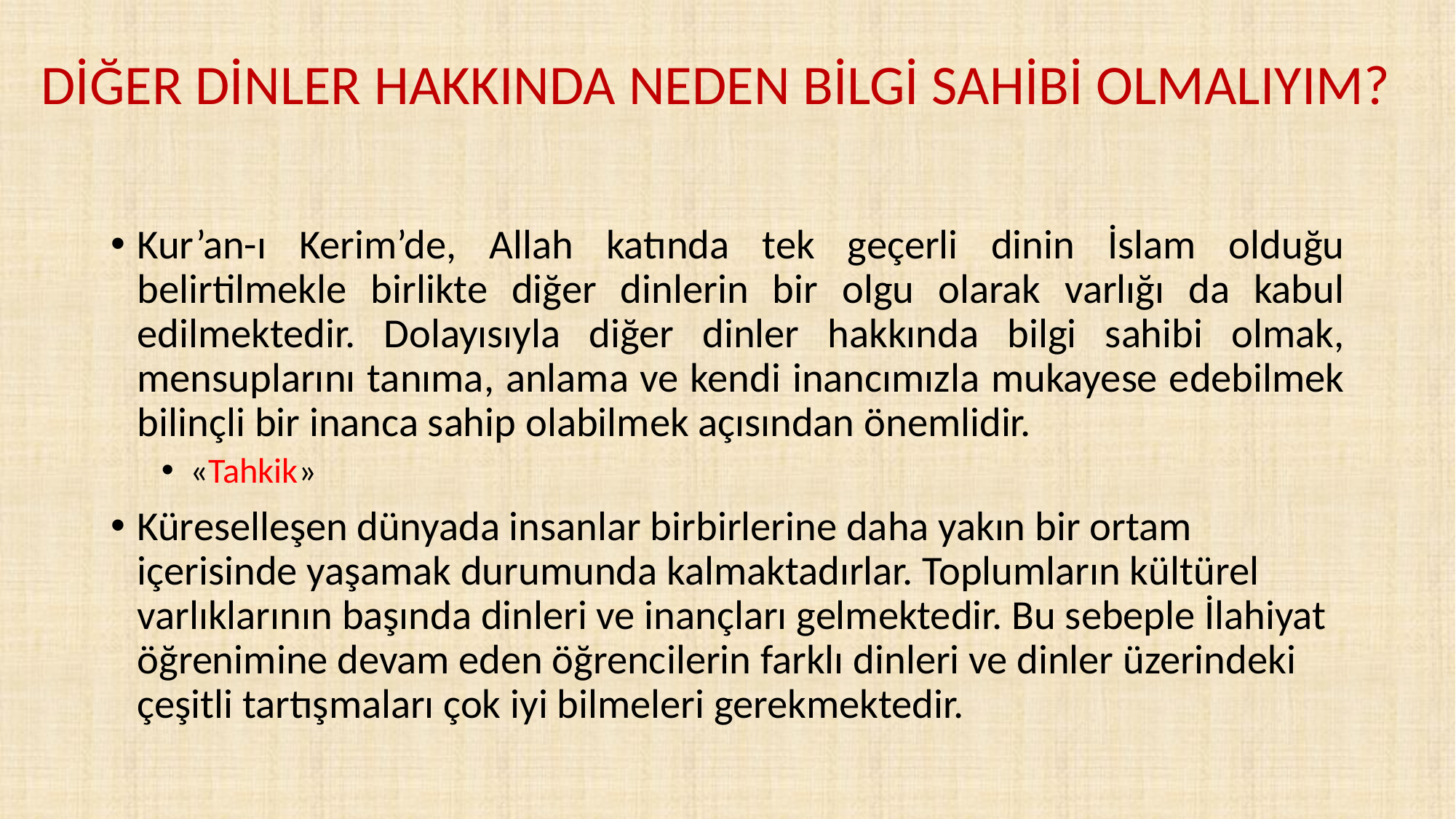

# DİĞER DİNLER HAKKINDA NEDEN BİLGİ SAHİBİ OLMALIYIM?
Kur’an-ı Kerim’de, Allah katında tek geçerli dinin İslam olduğu belirtilmekle birlikte diğer dinlerin bir olgu olarak varlığı da kabul edilmektedir. Dolayısıyla diğer dinler hakkında bilgi sahibi olmak, mensuplarını tanıma, anlama ve kendi inancımızla mukayese edebilmek bilinçli bir inanca sahip olabilmek açısından önemlidir.
«Tahkik»
Küreselleşen dünyada insanlar birbirlerine daha yakın bir ortam içerisinde yaşamak durumunda kalmaktadırlar. Toplumların kültürel varlıklarının başında dinleri ve inançları gelmektedir. Bu sebeple İlahiyat öğrenimine devam eden öğrencilerin farklı dinleri ve dinler üzerindeki çeşitli tartışmaları çok iyi bilmeleri gerekmektedir.